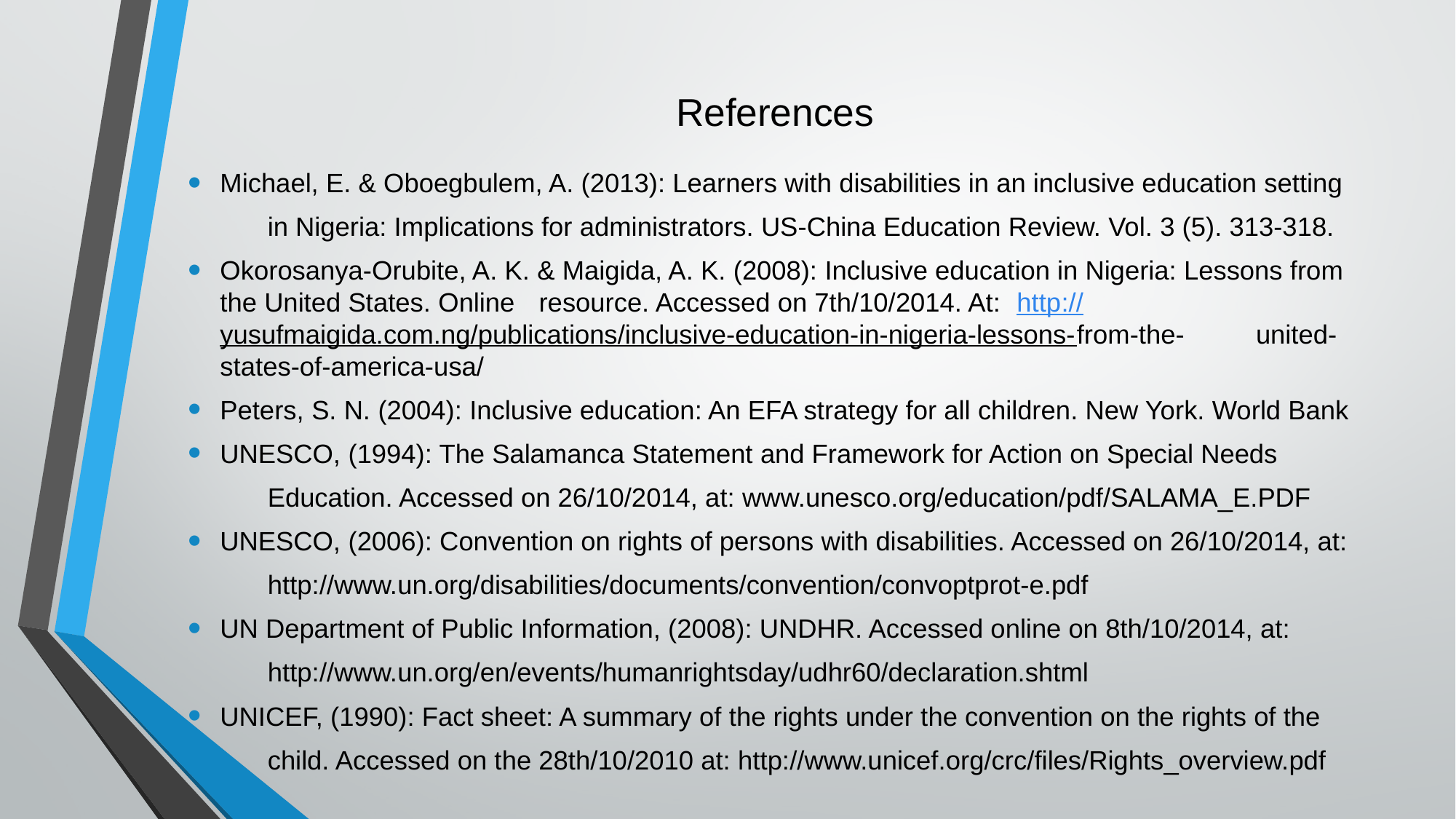

# References
Michael, E. & Oboegbulem, A. (2013): Learners with disabilities in an inclusive education setting
	in Nigeria: Implications for administrators. US-China Education Review. Vol. 3 (5). 313-318.
Okorosanya-Orubite, A. K. & Maigida, A. K. (2008): Inclusive education in Nigeria: Lessons from 	the United States. Online 	resource. Accessed on 7th/10/2014. At: 	http://yusufmaigida.com.ng/publications/inclusive-education-in-nigeria-lessons-from-the-	united-states-of-america-usa/
Peters, S. N. (2004): Inclusive education: An EFA strategy for all children. New York. World Bank
UNESCO, (1994): The Salamanca Statement and Framework for Action on Special Needs
	Education. Accessed on 26/10/2014, at: www.unesco.org/education/pdf/SALAMA_E.PDF
UNESCO, (2006): Convention on rights of persons with disabilities. Accessed on 26/10/2014, at:
	http://www.un.org/disabilities/documents/convention/convoptprot-e.pdf
UN Department of Public Information, (2008): UNDHR. Accessed online on 8th/10/2014, at:
	http://www.un.org/en/events/humanrightsday/udhr60/declaration.shtml
UNICEF, (1990): Fact sheet: A summary of the rights under the convention on the rights of the
	child. Accessed on the 28th/10/2010 at: http://www.unicef.org/crc/files/Rights_overview.pdf